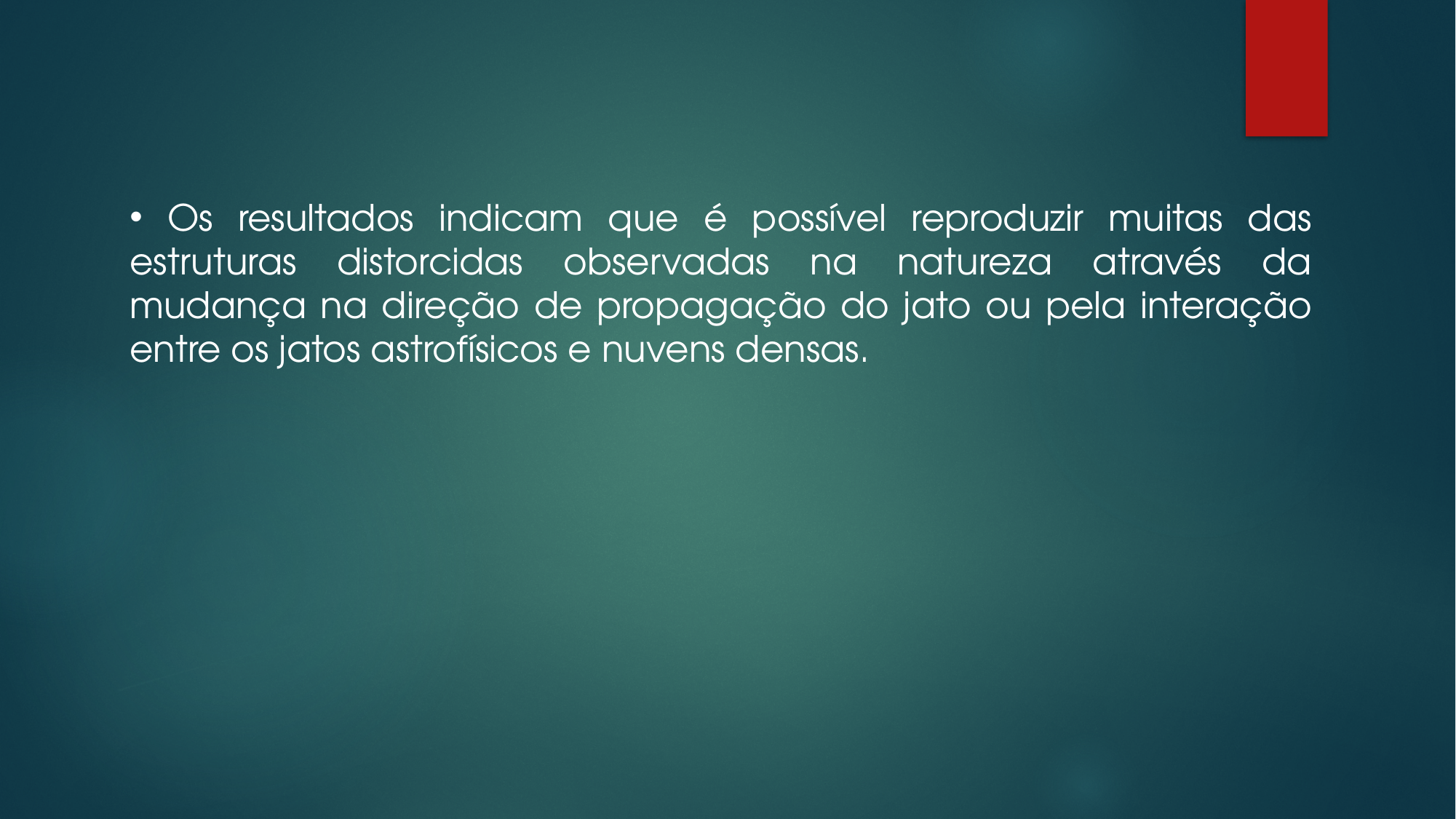

Os resultados indicam que é possível reproduzir muitas das estruturas distorcidas observadas na natureza através da mudança na direção de propagação do jato ou pela interação entre os jatos astrofísicos e nuvens densas.